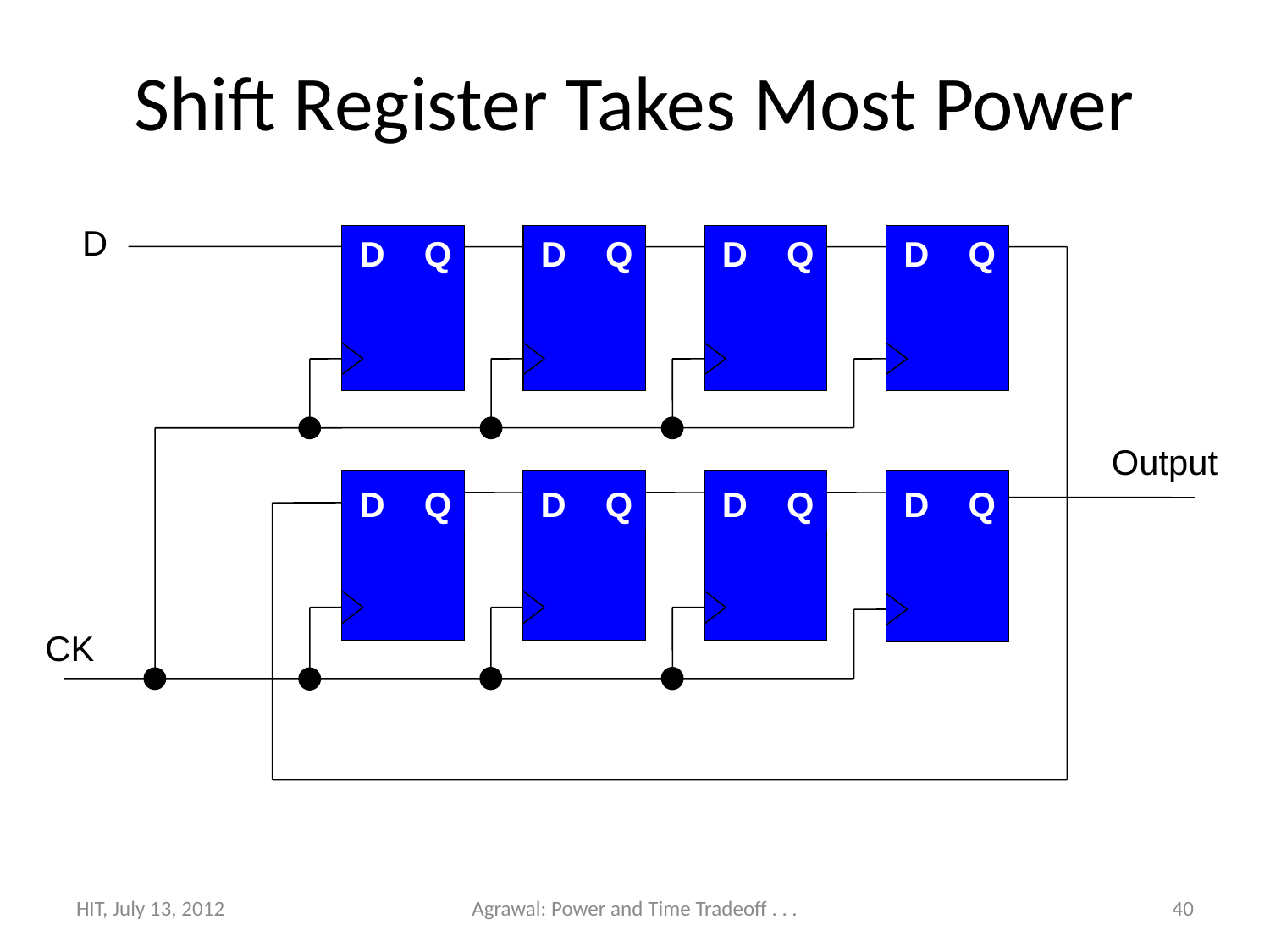

# Shift Register Takes Most Power
D

D    Q

D    Q

D    Q

D    Q

Output

D    Q
D    Q
D    Q
D    Q

CK

HIT, July 13, 2012
Agrawal: Power and Time Tradeoff . . .
40